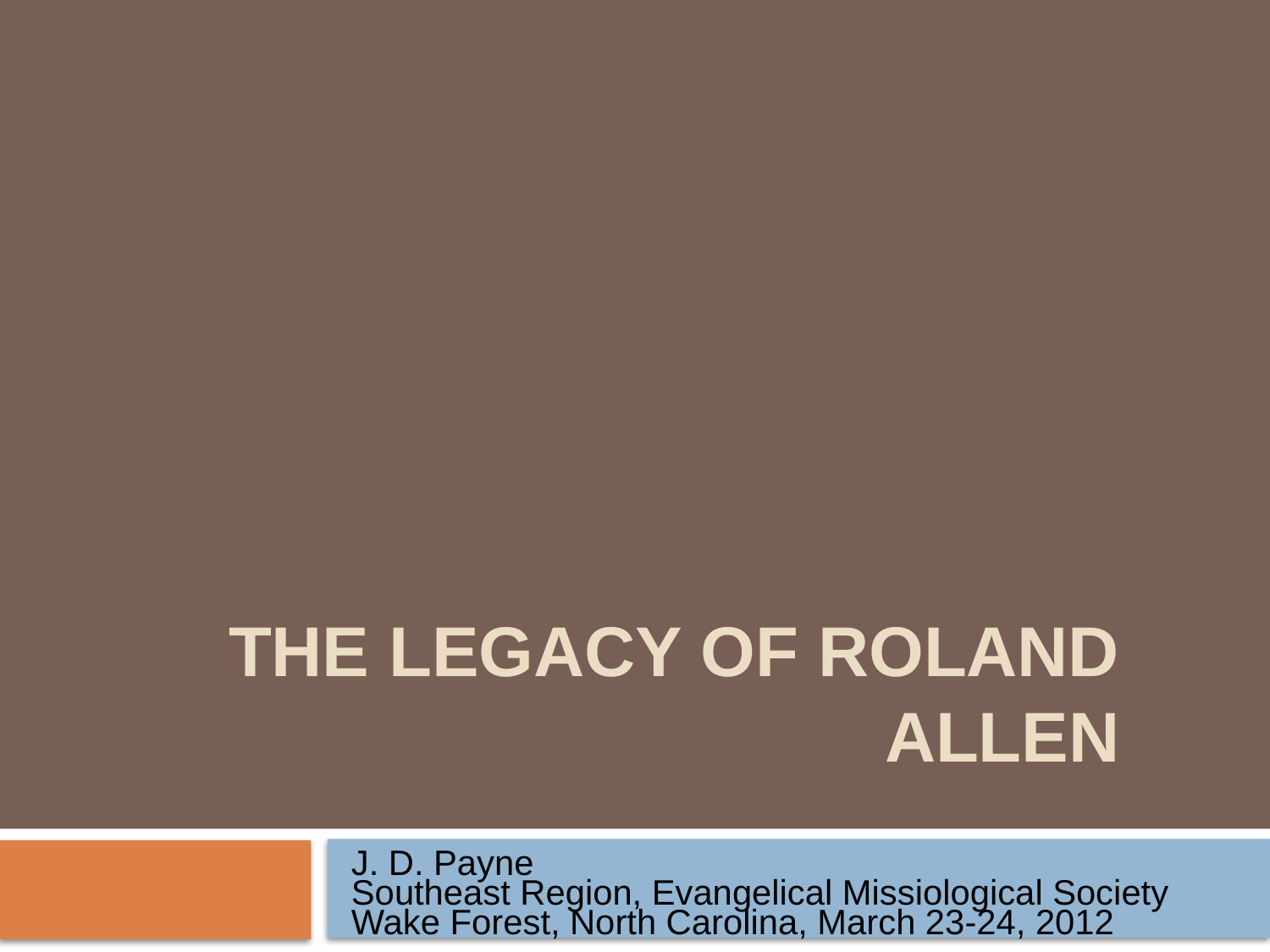

# The Legacy of Roland Allen
J. D. Payne
Southeast Region, Evangelical Missiological Society
Wake Forest, North Carolina, March 23-24, 2012